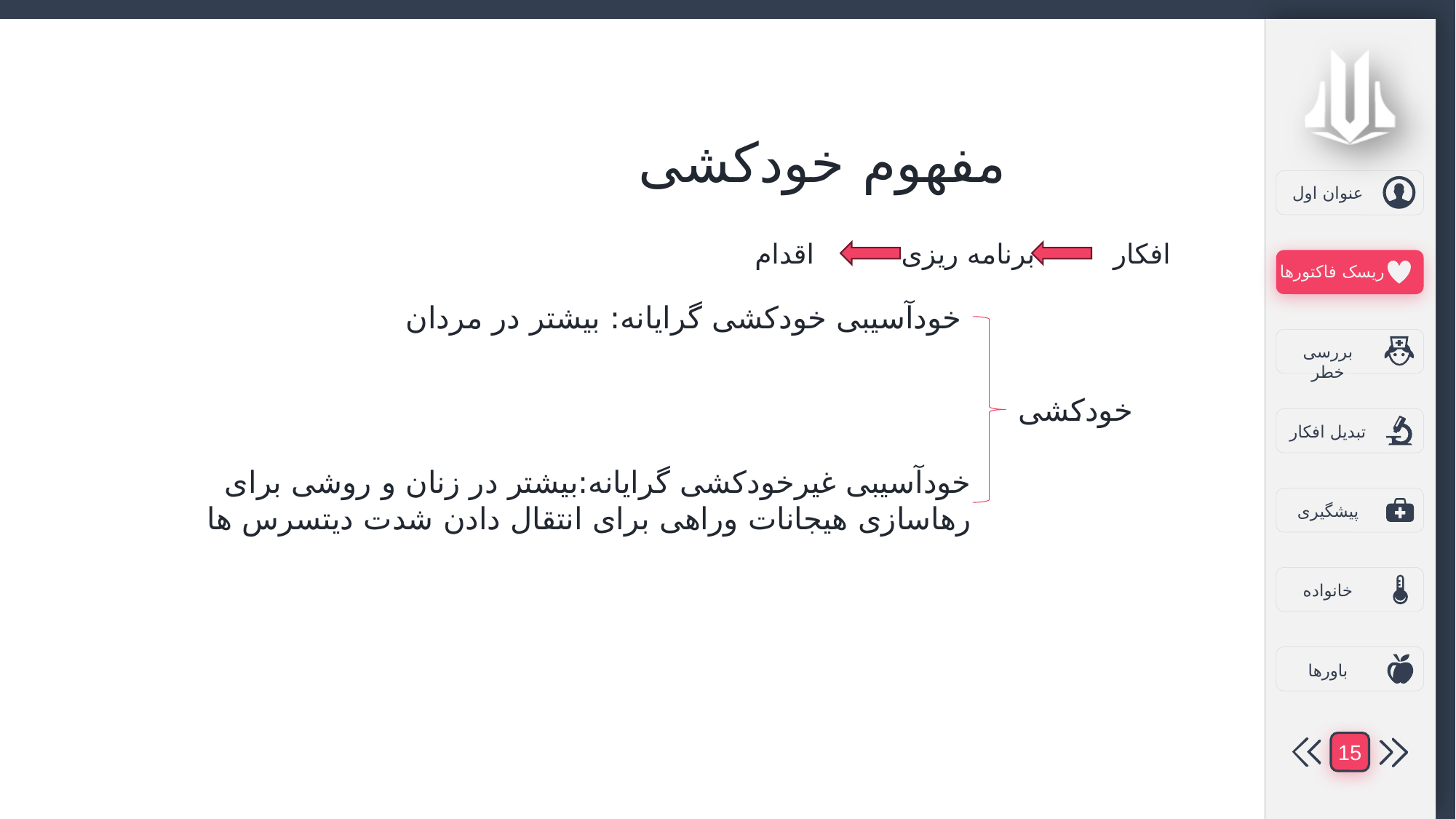

مفهوم خودکشی
افکار         برنامه ریزی          اقدام

خودآسیبی خودکشی گرایانه: بیشتر در مردان

خودکشی
خودآسیبی غیرخودکشی گرایانه:بیشتر در زنان و روشی برای رهاسازی هیجانات وراهی برای انتقال دادن شدت دیتسرس ها
15